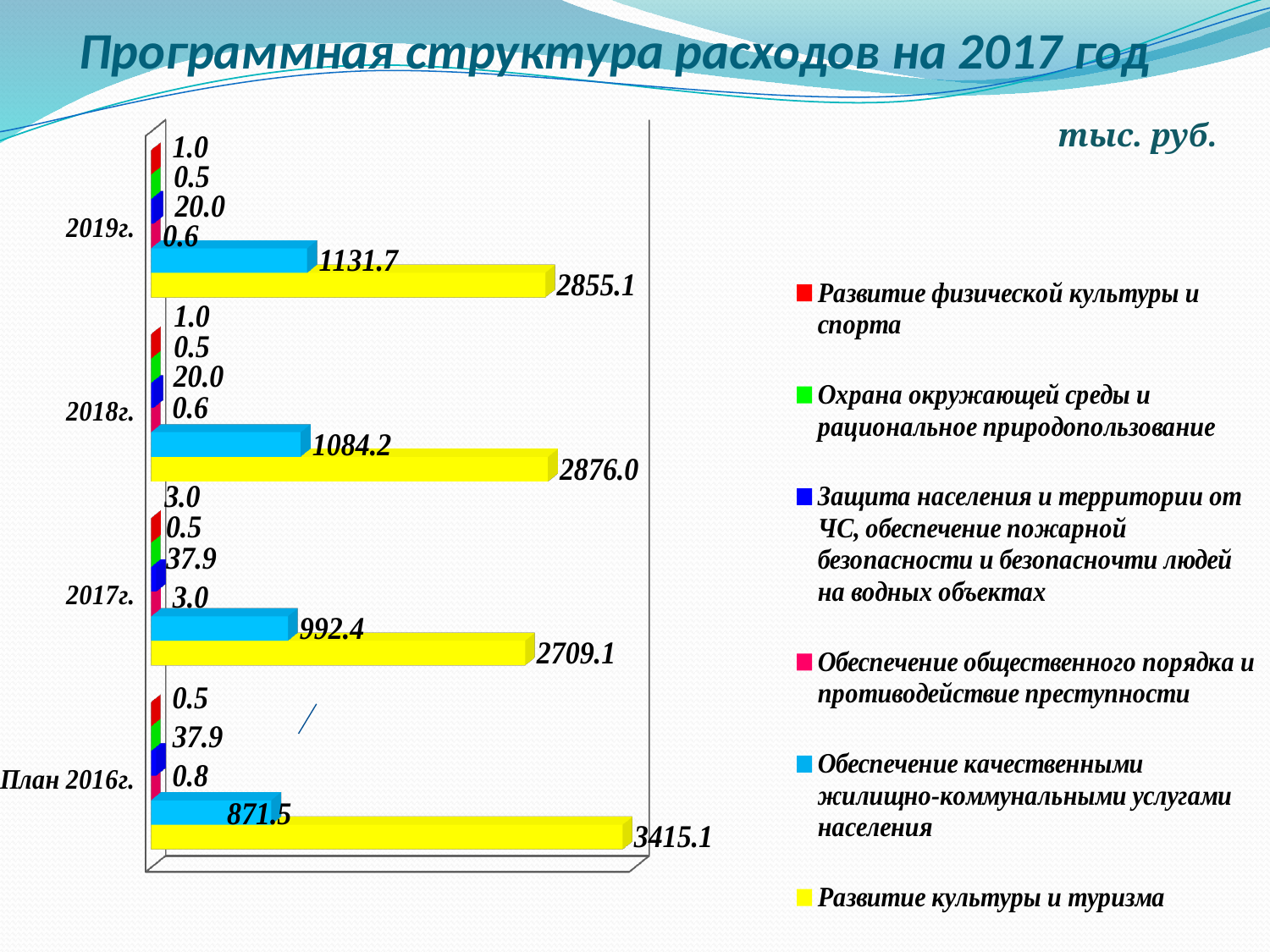

# Программная структура расходов на 2017 год

[unsupported chart]

тыс. руб.